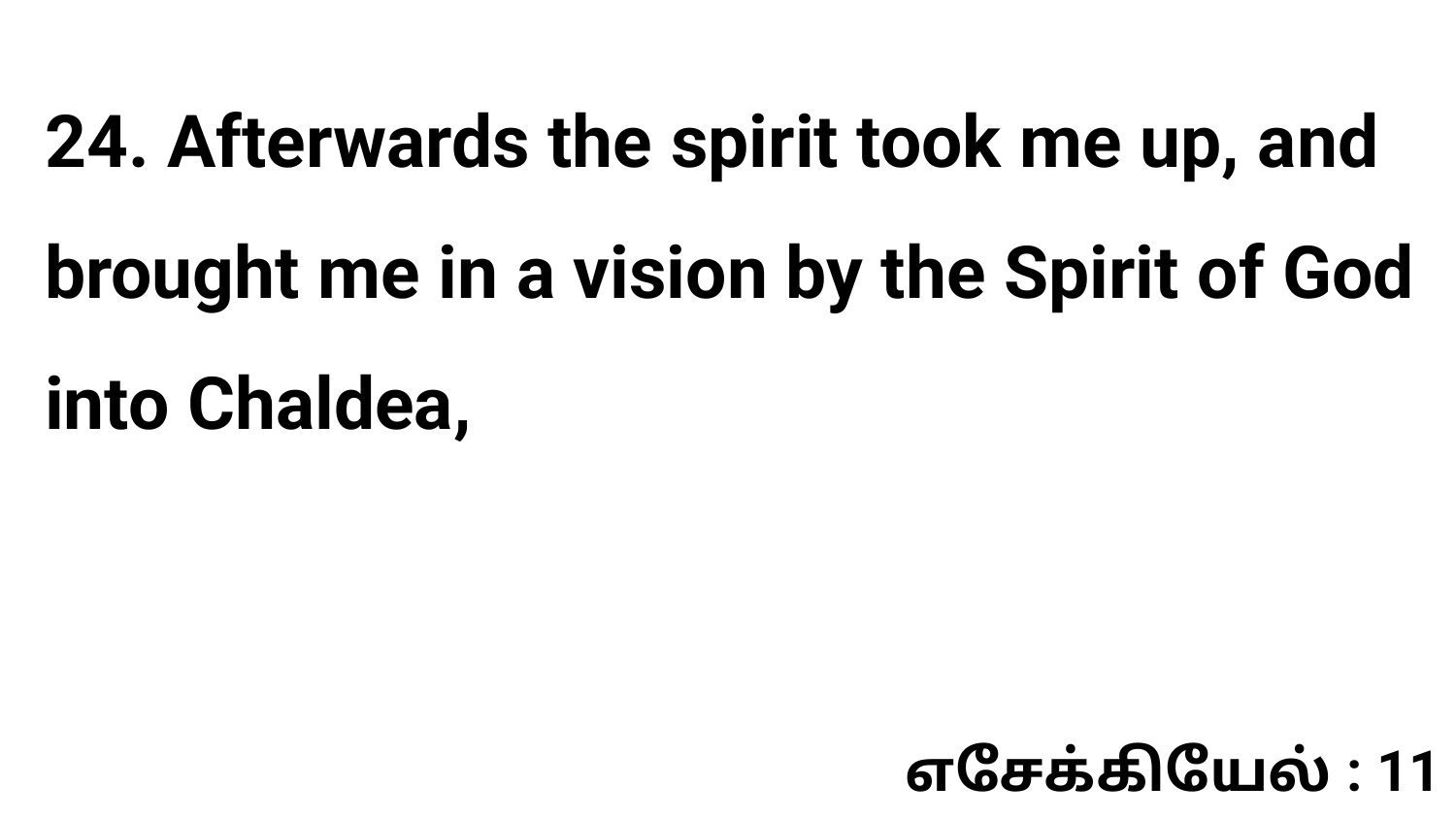

24. Afterwards the spirit took me up, and brought me in a vision by the Spirit of God into Chaldea,
எசேக்கியேல் : 11